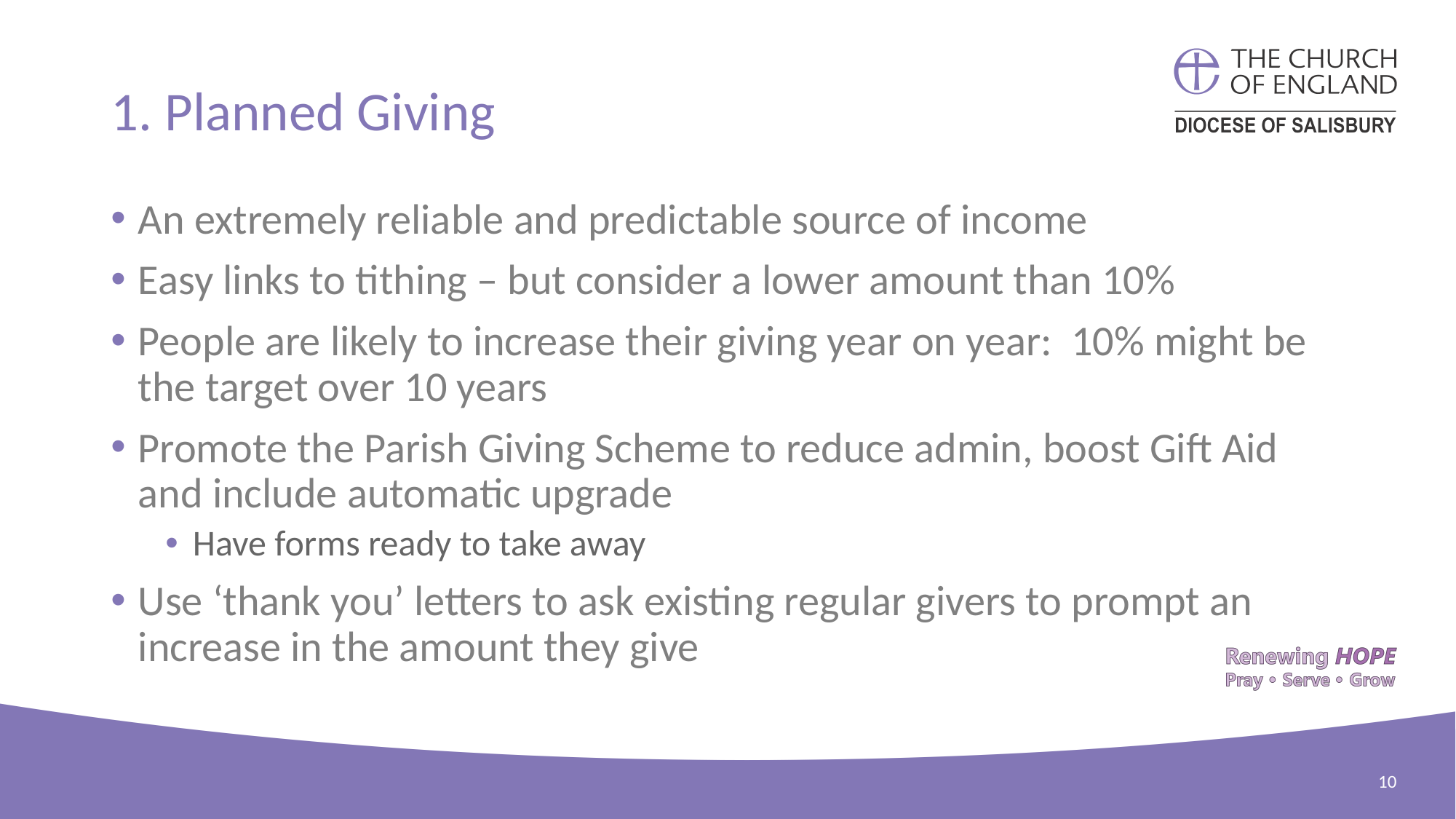

# 1. Planned Giving
An extremely reliable and predictable source of income
Easy links to tithing – but consider a lower amount than 10%
People are likely to increase their giving year on year:  10% might be the target over 10 years
Promote the Parish Giving Scheme to reduce admin, boost Gift Aid and include automatic upgrade
Have forms ready to take away
Use ‘thank you’ letters to ask existing regular givers to prompt an increase in the amount they give

10